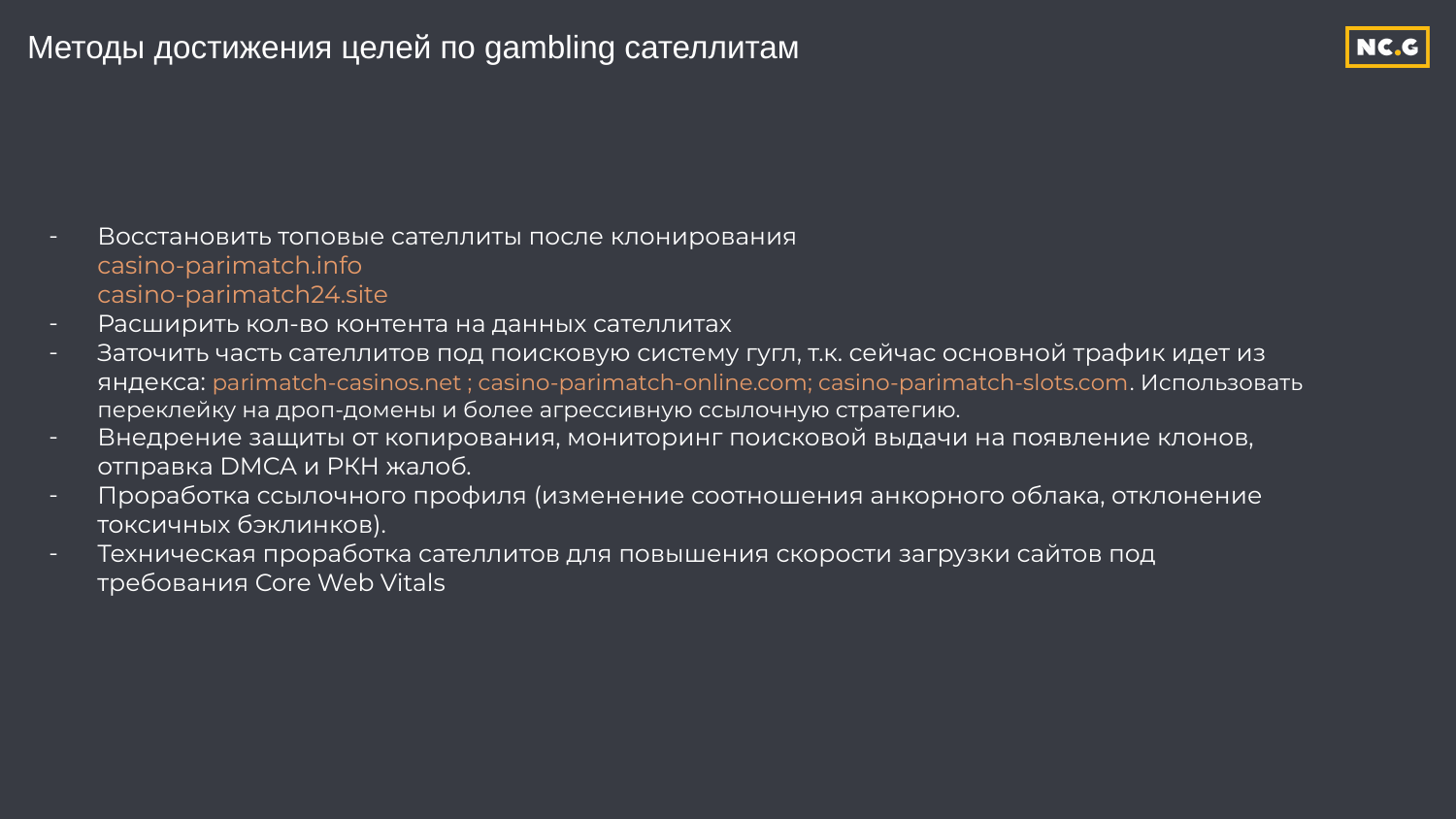

# Методы достижения целей по gambling сателлитам

Восстановить топовые сателлиты после клонирования
casino-parimatch.info
casino-parimatch24.site
Расширить кол-во контента на данных сателлитах
Заточить часть сателлитов под поисковую систему гугл, т.к. сейчас основной трафик идет из яндекса: parimatch-casinos.net ; casino-parimatch-online.com; casino-parimatch-slots.com. Использовать переклейку на дроп-домены и более агрессивную ссылочную стратегию.
Внедрение защиты от копирования, мониторинг поисковой выдачи на появление клонов, отправка DMCA и РКН жалоб.
Проработка ссылочного профиля (изменение соотношения анкорного облака, отклонение токсичных бэклинков).
Техническая проработка сателлитов для повышения скорости загрузки сайтов под требования Core Web Vitals